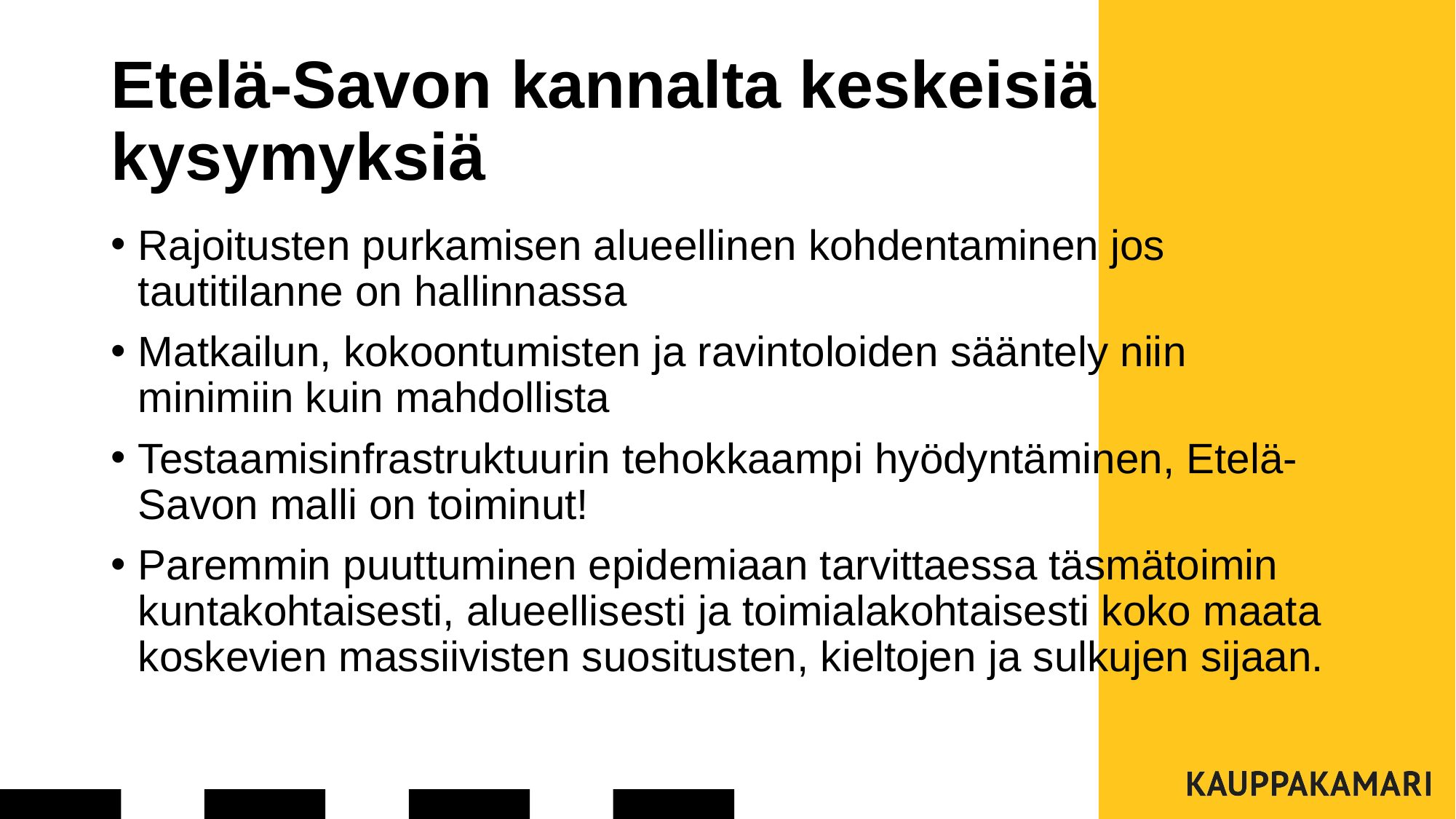

# Etelä-Savon kannalta keskeisiä kysymyksiä
Rajoitusten purkamisen alueellinen kohdentaminen jos tautitilanne on hallinnassa
Matkailun, kokoontumisten ja ravintoloiden sääntely niin minimiin kuin mahdollista
Testaamisinfrastruktuurin tehokkaampi hyödyntäminen, Etelä-Savon malli on toiminut!
Paremmin puuttuminen epidemiaan tarvittaessa täsmätoimin kuntakohtaisesti, alueellisesti ja toimialakohtaisesti koko maata koskevien massiivisten suositusten, kieltojen ja sulkujen sijaan.